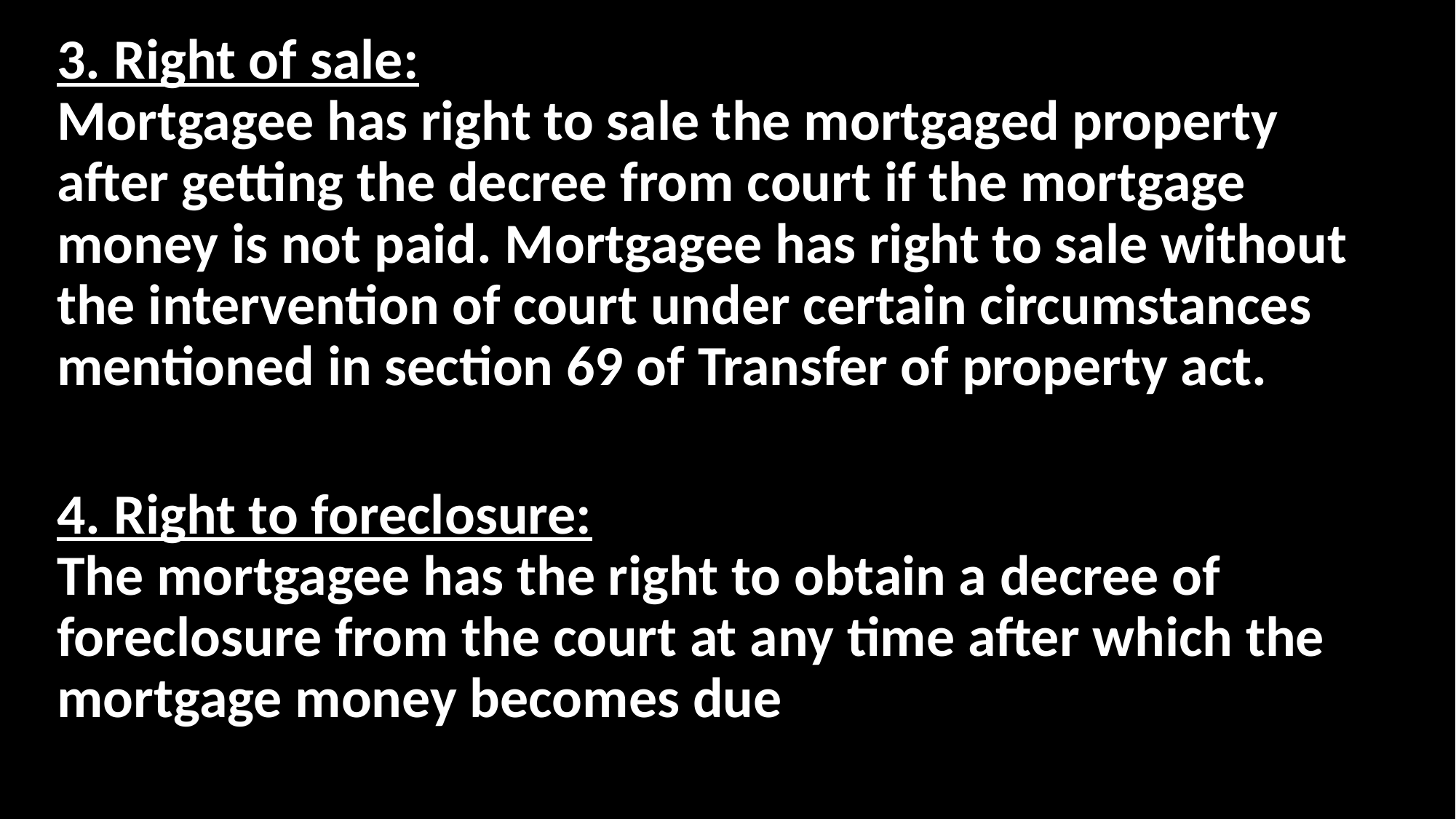

3. Right of sale:
Mortgagee has right to sale the mortgaged property after getting the decree from court if the mortgage money is not paid. Mortgagee has right to sale without the intervention of court under certain circumstances mentioned in section 69 of Transfer of property act.

4. Right to foreclosure:
The mortgagee has the right to obtain a decree of foreclosure from the court at any time after which the mortgage money becomes due